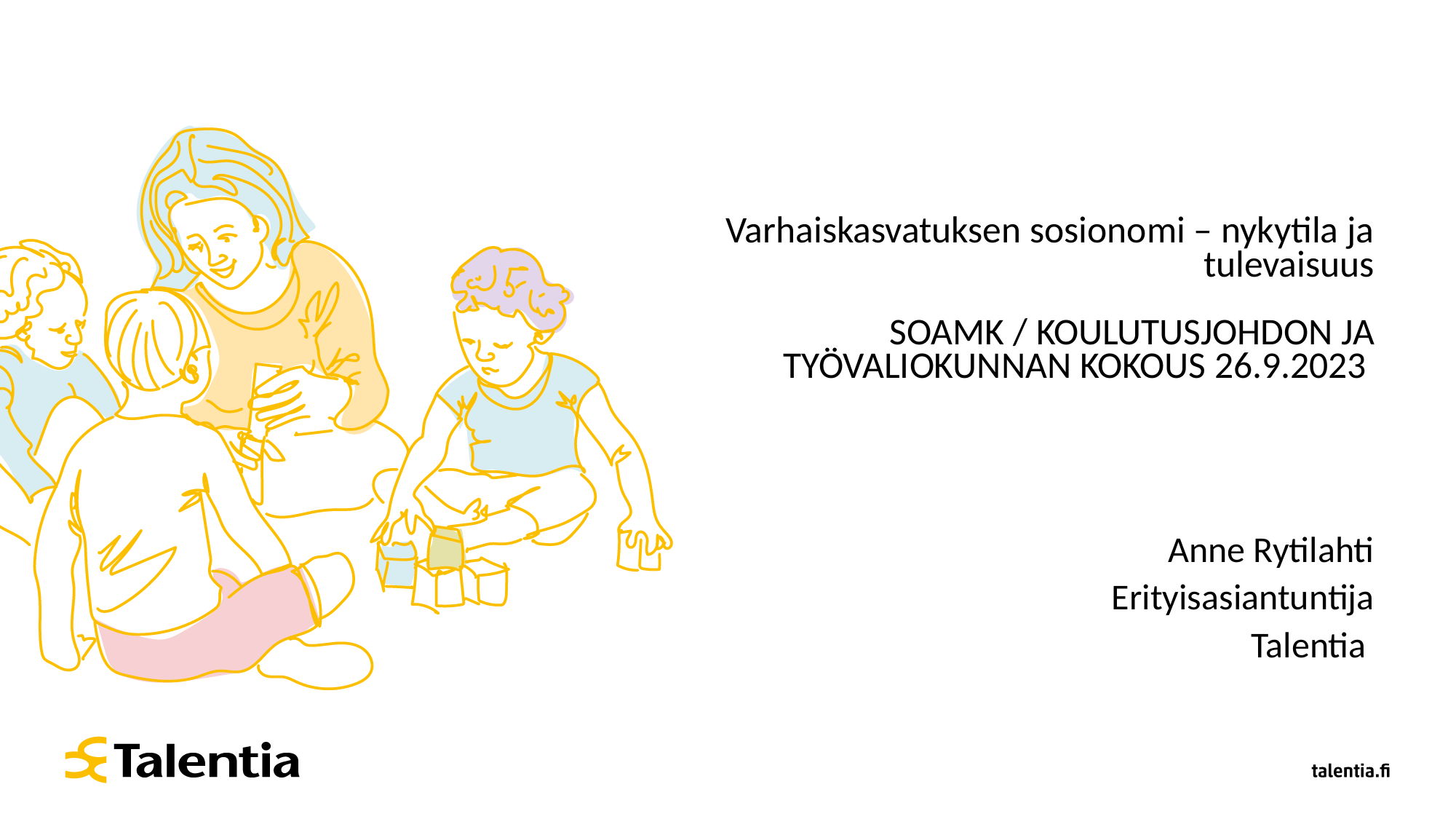

# Varhaiskasvatuksen sosionomi – nykytila ja tulevaisuus SOAMK / KOULUTUSJOHDON JA TYÖVALIOKUNNAN KOKOUS 26.9.2023
Anne Rytilahti
Erityisasiantuntija
Talentia